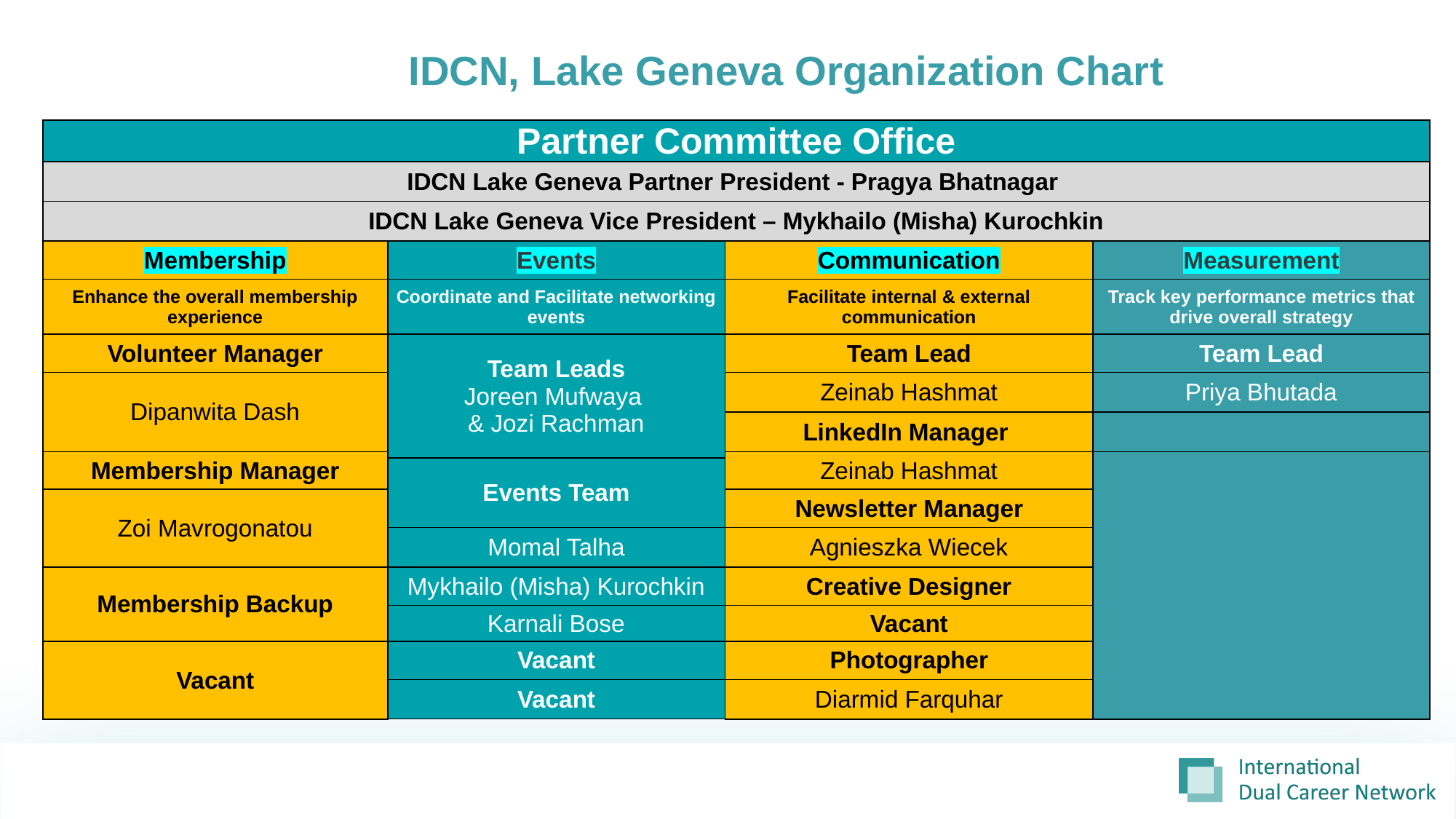

IDCN, Lake Geneva Organization Chart
| Partner Committee Office |  |  |  |
| --- | --- | --- | --- |
| IDCN Lake Geneva Partner President - Pragya Bhatnagar |  |  |  |
| IDCN Lake Geneva Vice President – Mykhailo (Misha) Kurochkin |  |  |  |
| Membership | Events | Communication | Measurement |
| Enhance the overall membership experience | Coordinate and Facilitate networking events | Facilitate internal & external communication | Track key performance metrics that drive overall strategy |
| Volunteer Manager | Team Leads Joreen Mufwaya & Jozi Rachman | Team Lead | Team Lead |
| Dipanwita Dash |  | Zeinab Hashmat | Priya Bhutada |
|  |  | LinkedIn Manager |  |
| Membership Manager |  | Zeinab Hashmat |  |
|  | Events Team |  |  |
| Zoi Mavrogonatou |  | Newsletter Manager |  |
|  | Momal Talha | Agnieszka Wiecek |  |
| Membership Backup | Mykhailo (Misha) Kurochkin | Creative Designer |  |
|  | Karnali Bose | Vacant |  |
| Vacant | Vacant | Photographer |  |
|  | Vacant | Diarmid Farquhar |  |